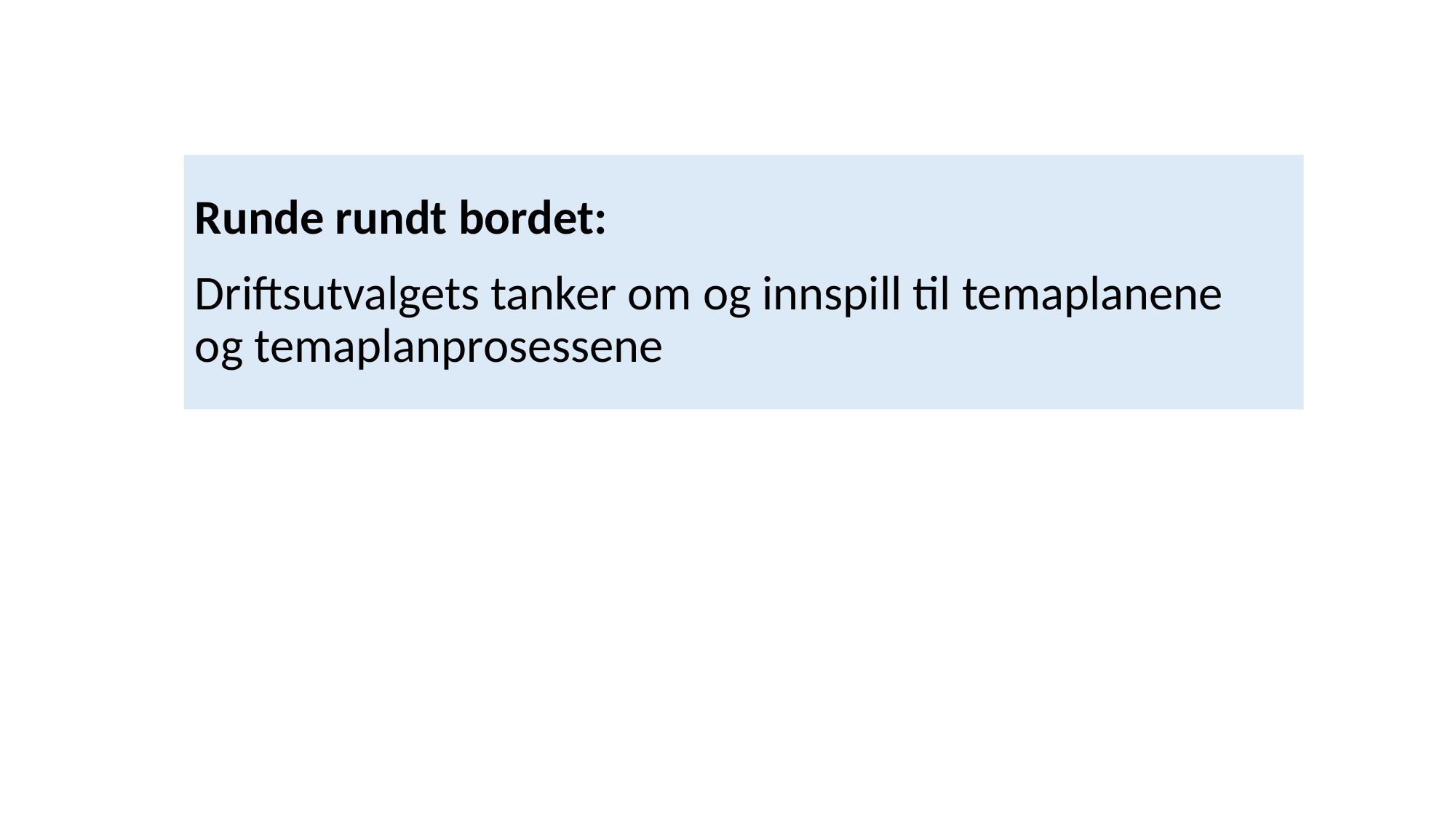

# Runde rundt bordet: Driftsutvalgets tanker om og innspill til temaplanene og temaplanprosessene